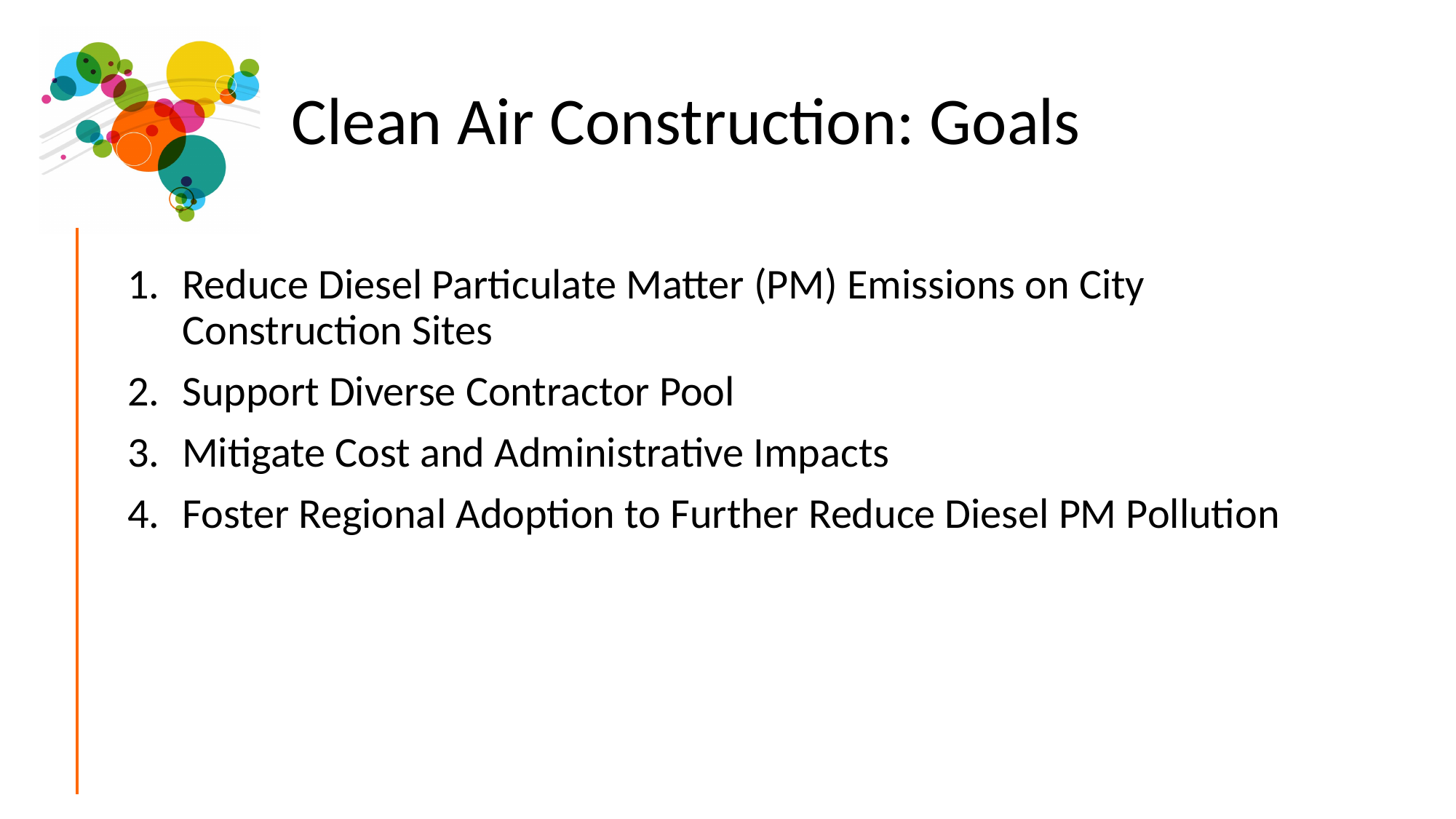

# Clean Air Construction: Goals
Reduce Diesel Particulate Matter (PM) Emissions on City Construction Sites
Support Diverse Contractor Pool
Mitigate Cost and Administrative Impacts
Foster Regional Adoption to Further Reduce Diesel PM Pollution